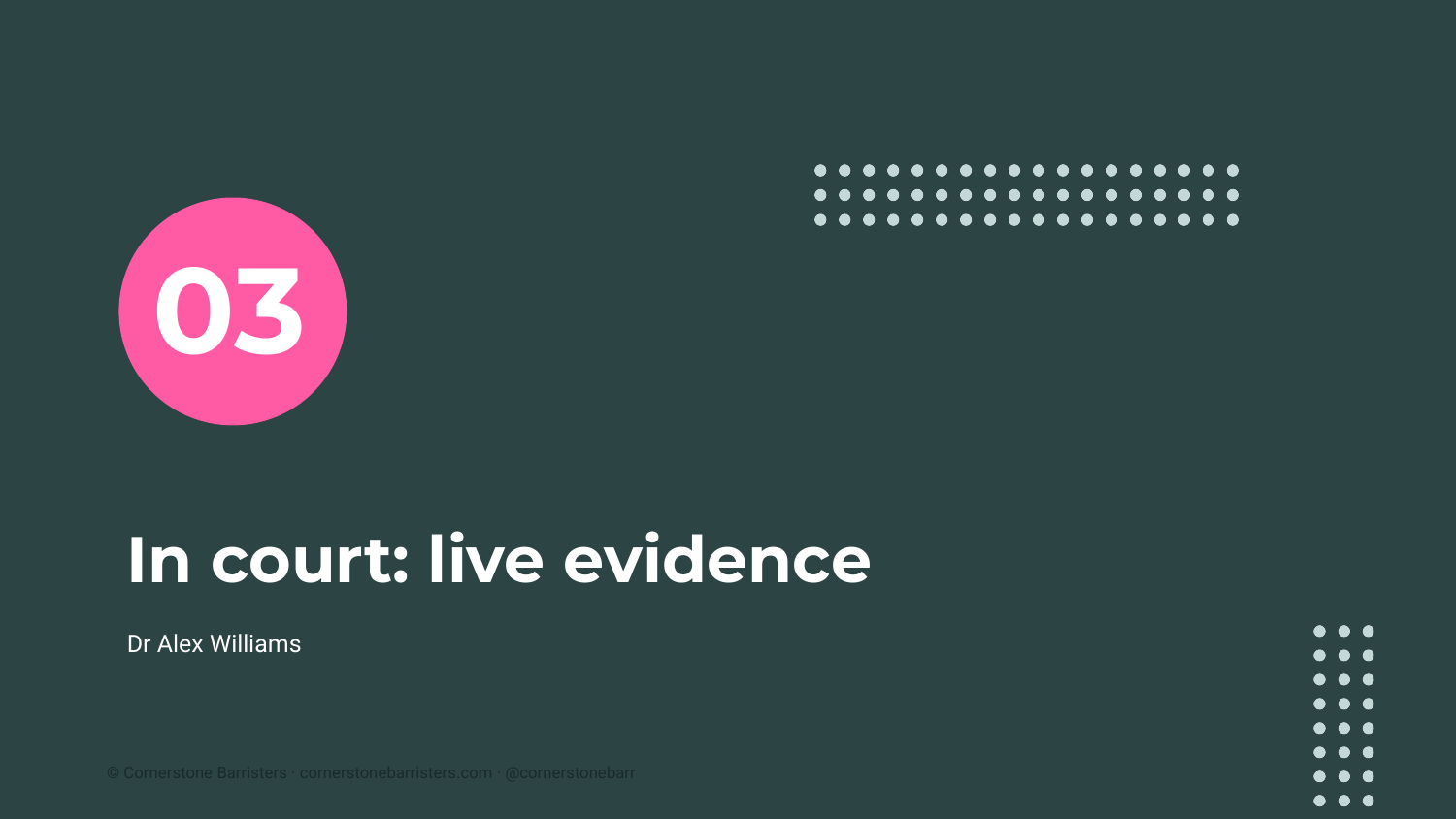

03
# In court: live evidence
Dr Alex Williams